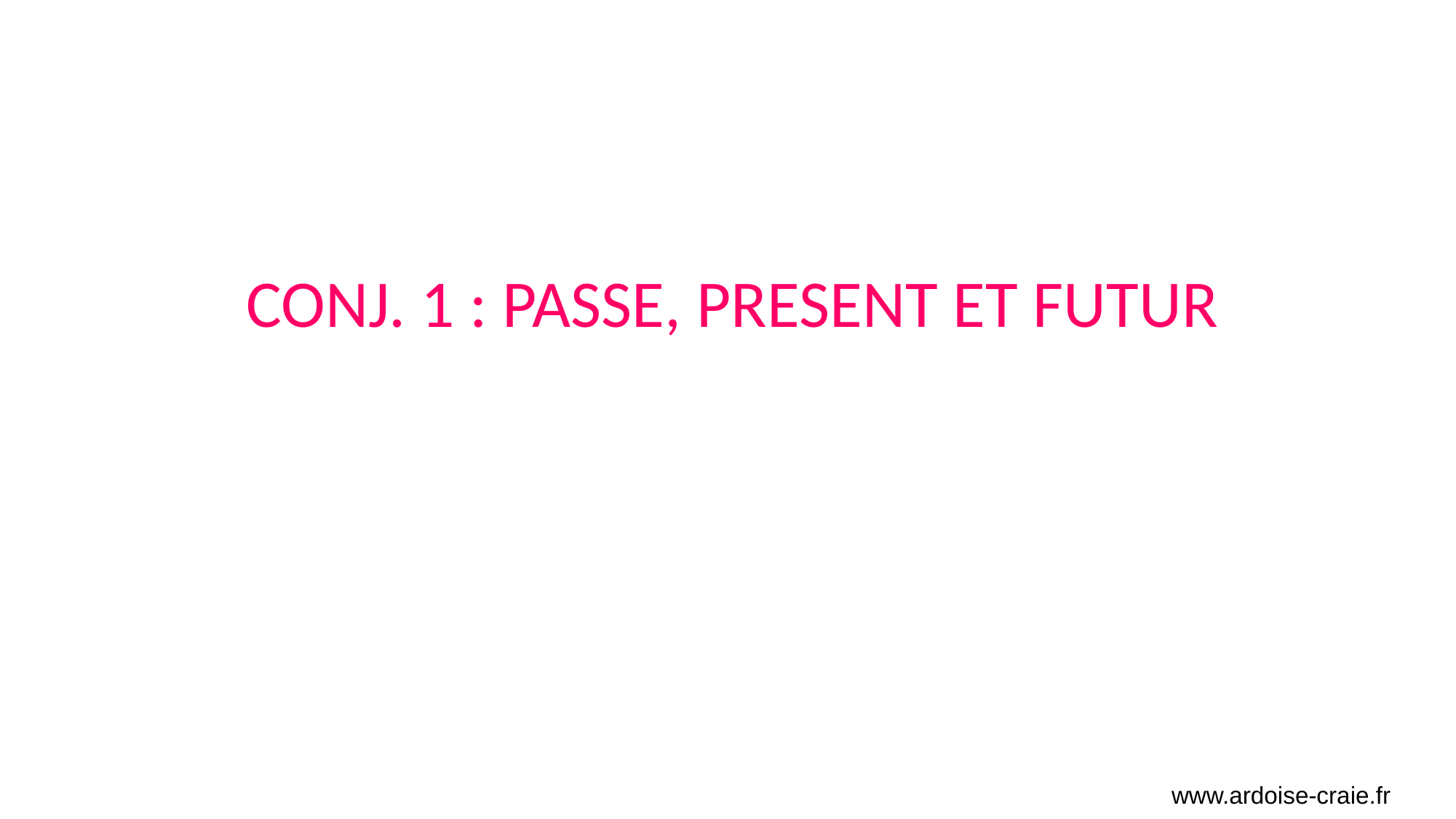

# CONJ. 1 : PASSE, PRESENT ET FUTUR
www.ardoise-craie.fr